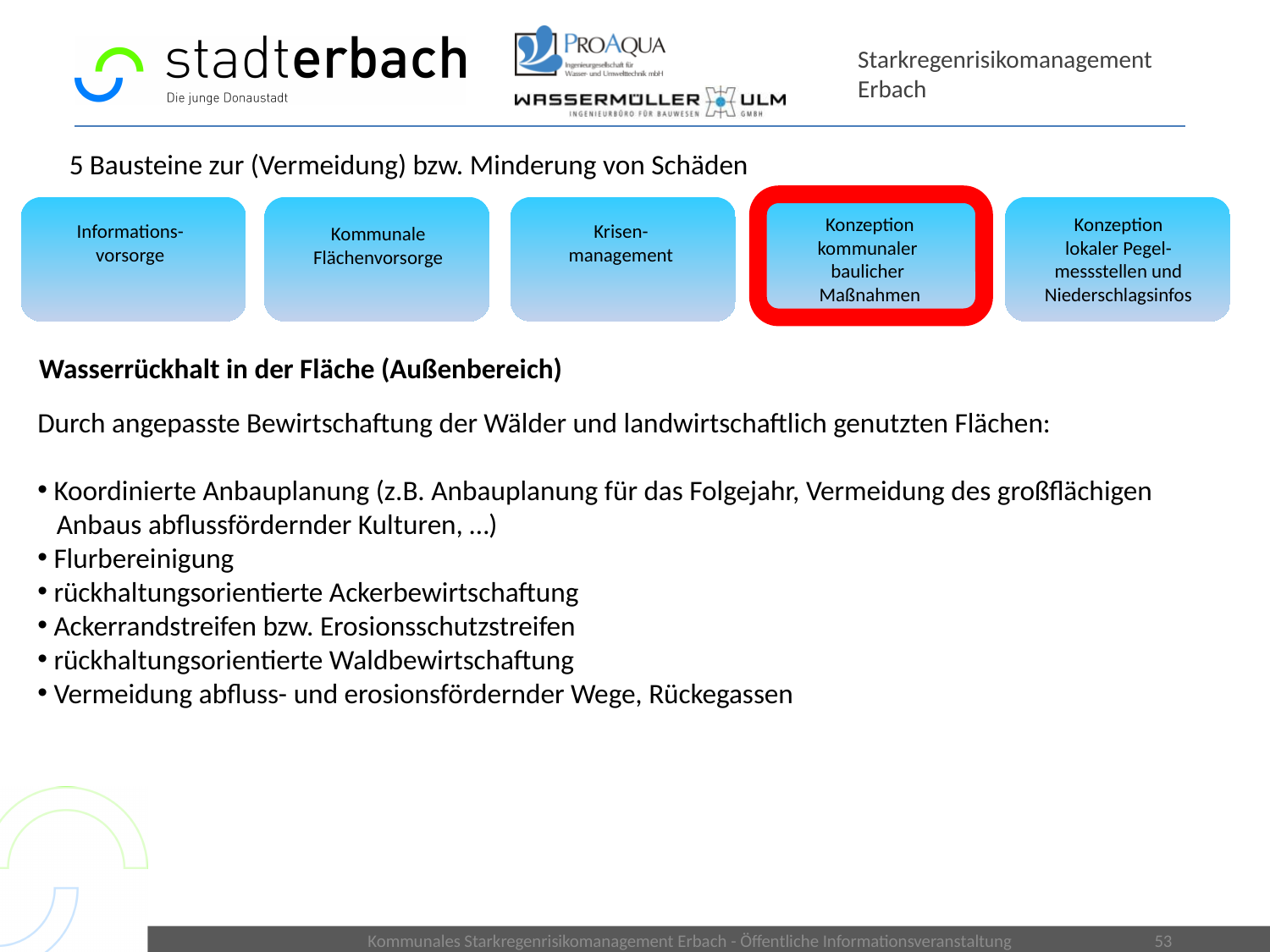

# Starkregenrisikomanagement Erbach
5 Bausteine zur (Vermeidung) bzw. Minderung von Schäden

Konzeption
kommunaler
baulicher
Maßnahmen
Konzeption
lokaler Pegel-messstellen und Niederschlagsinfos
Informations-
vorsorge
Krisen-
management
Kommunale
Flächenvorsorge
Wasserrückhalt in der Fläche (Außenbereich)
Durch angepasste Bewirtschaftung der Wälder und landwirtschaftlich genutzten Flächen:

 Koordinierte Anbauplanung (z.B. Anbauplanung für das Folgejahr, Vermeidung des großflächigen
   Anbaus abflussfördernder Kulturen, …)
 Flurbereinigung
 rückhaltungsorientierte Ackerbewirtschaftung
 Ackerrandstreifen bzw. Erosionsschutzstreifen
 rückhaltungsorientierte Waldbewirtschaftung
 Vermeidung abfluss- und erosionsfördernder Wege, Rückegassen
Kommunales Starkregenrisikomanagement Erbach - Öffentliche Informationsveranstaltung
53